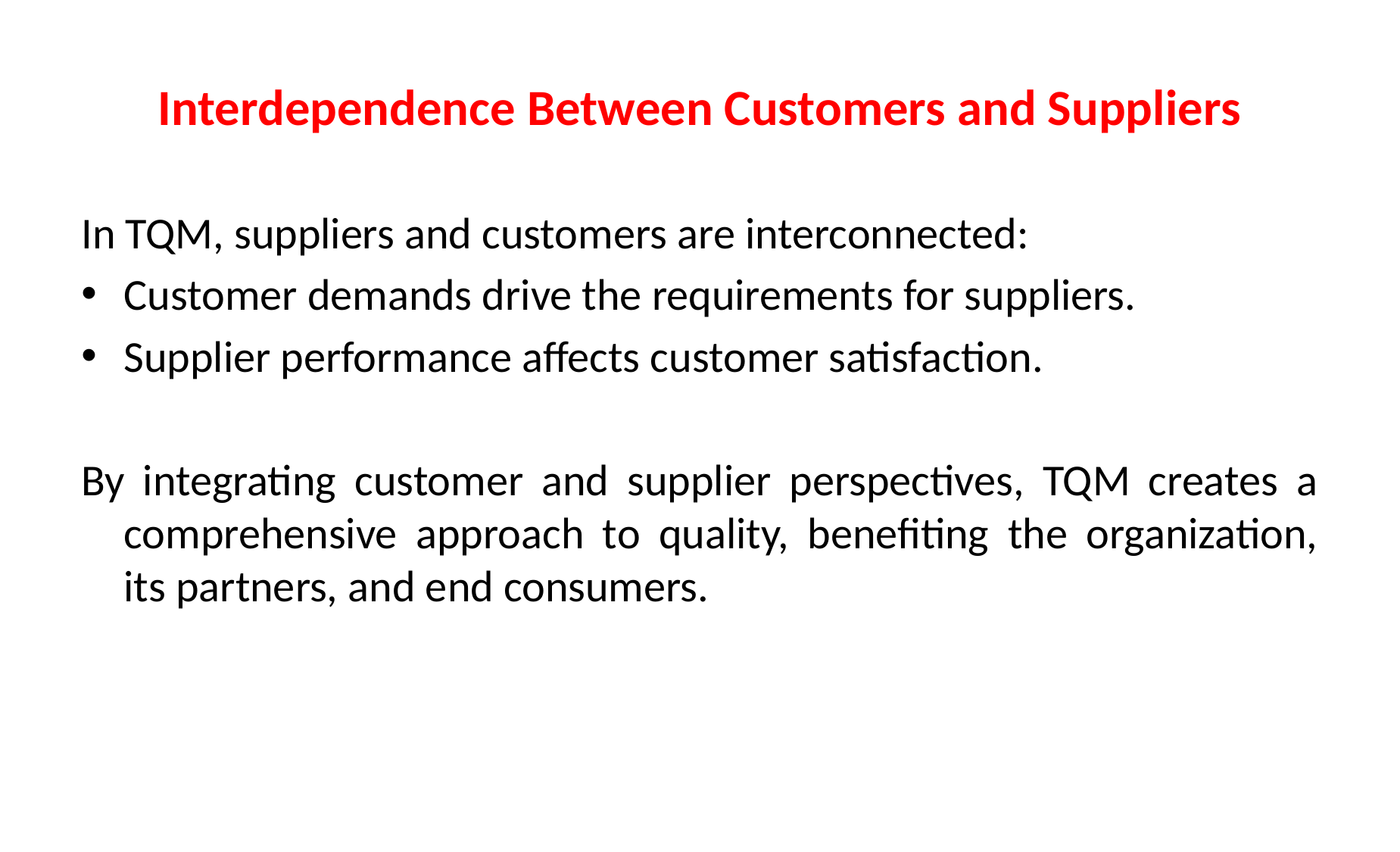

# Interdependence Between Customers and Suppliers
In TQM, suppliers and customers are interconnected:
Customer demands drive the requirements for suppliers.
Supplier performance affects customer satisfaction.

By integrating customer and supplier perspectives, TQM creates a comprehensive approach to quality, benefiting the organization, its partners, and end consumers.